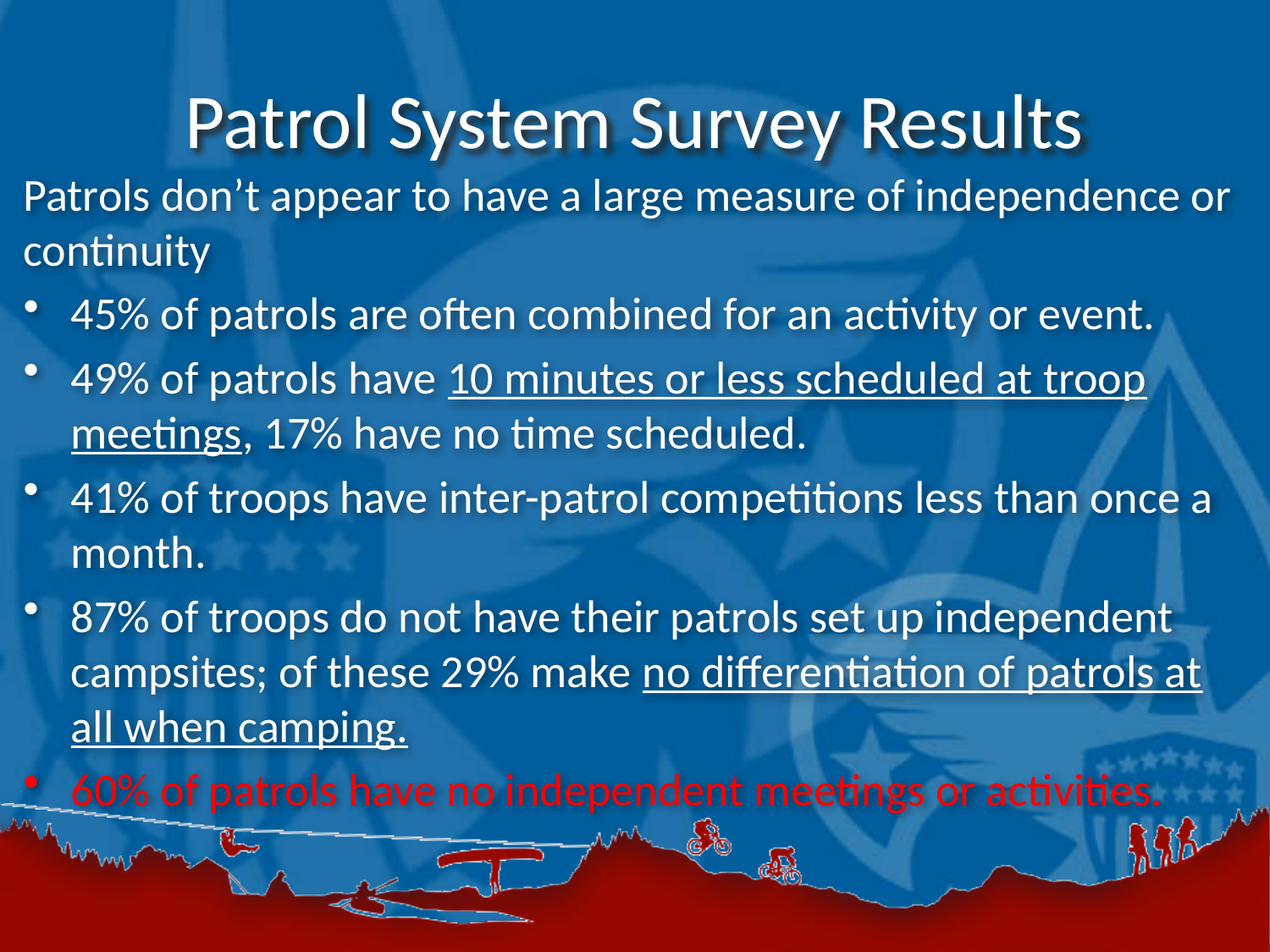

# Patrol System Survey Results
Patrols don’t appear to have a large measure of independence or continuity
45% of patrols are often combined for an activity or event.
49% of patrols have 10 minutes or less scheduled at troop meetings, 17% have no time scheduled.
41% of troops have inter-patrol competitions less than once a month.
87% of troops do not have their patrols set up independent campsites; of these 29% make no differentiation of patrols at all when camping.
60% of patrols have no independent meetings or activities.